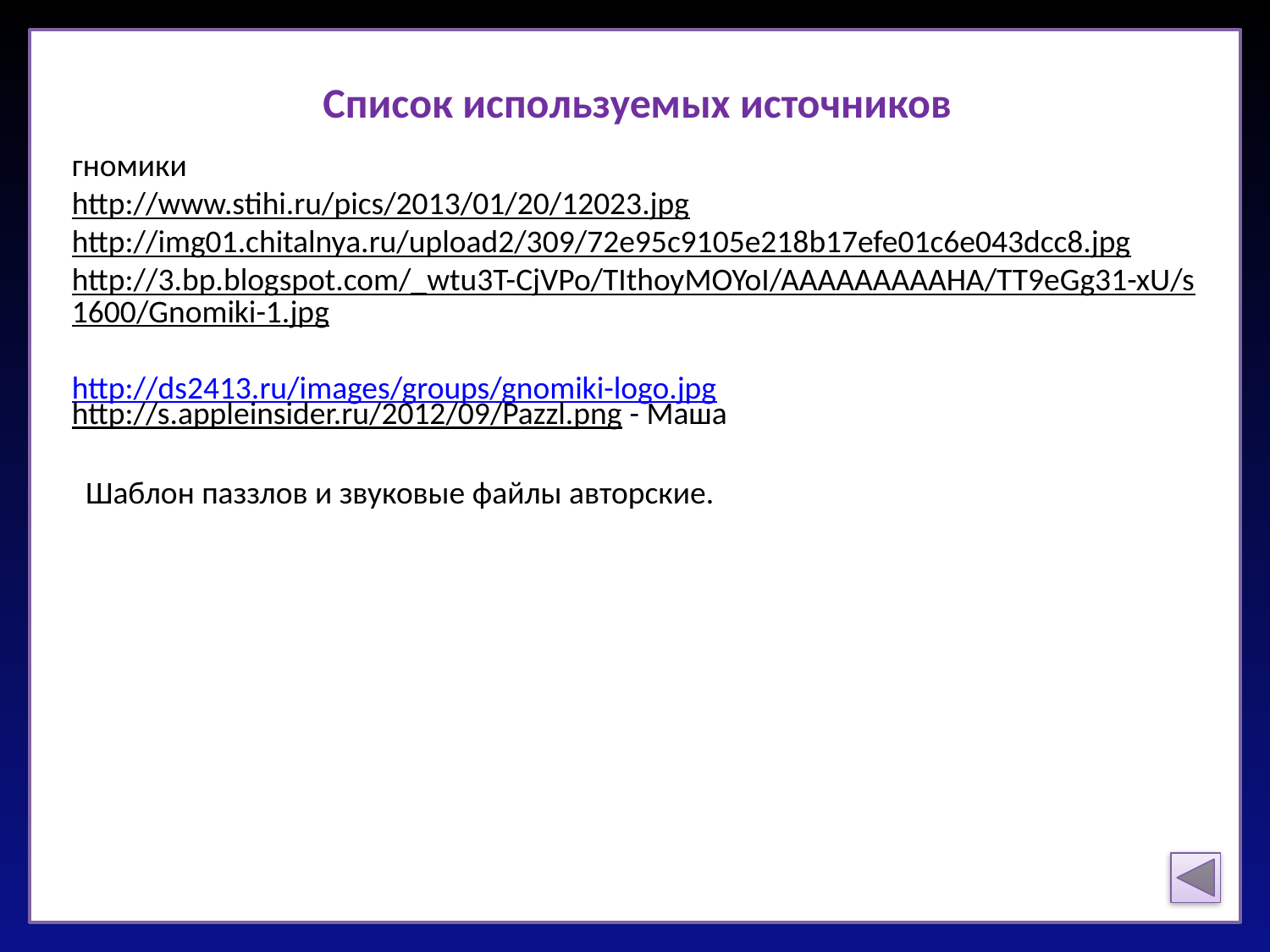

Список используемых источников
гномики
http://www.stihi.ru/pics/2013/01/20/12023.jpg
http://img01.chitalnya.ru/upload2/309/72e95c9105e218b17efe01c6e043dcc8.jpg
http://3.bp.blogspot.com/_wtu3T-CjVPo/TIthoyMOYoI/AAAAAAAAAHA/TT9eGg31-xU/s1600/Gnomiki-1.jpg
http://ds2413.ru/images/groups/gnomiki-logo.jpg
http://s.appleinsider.ru/2012/09/Pazzl.png - Маша
Шаблон паззлов и звуковые файлы авторские.